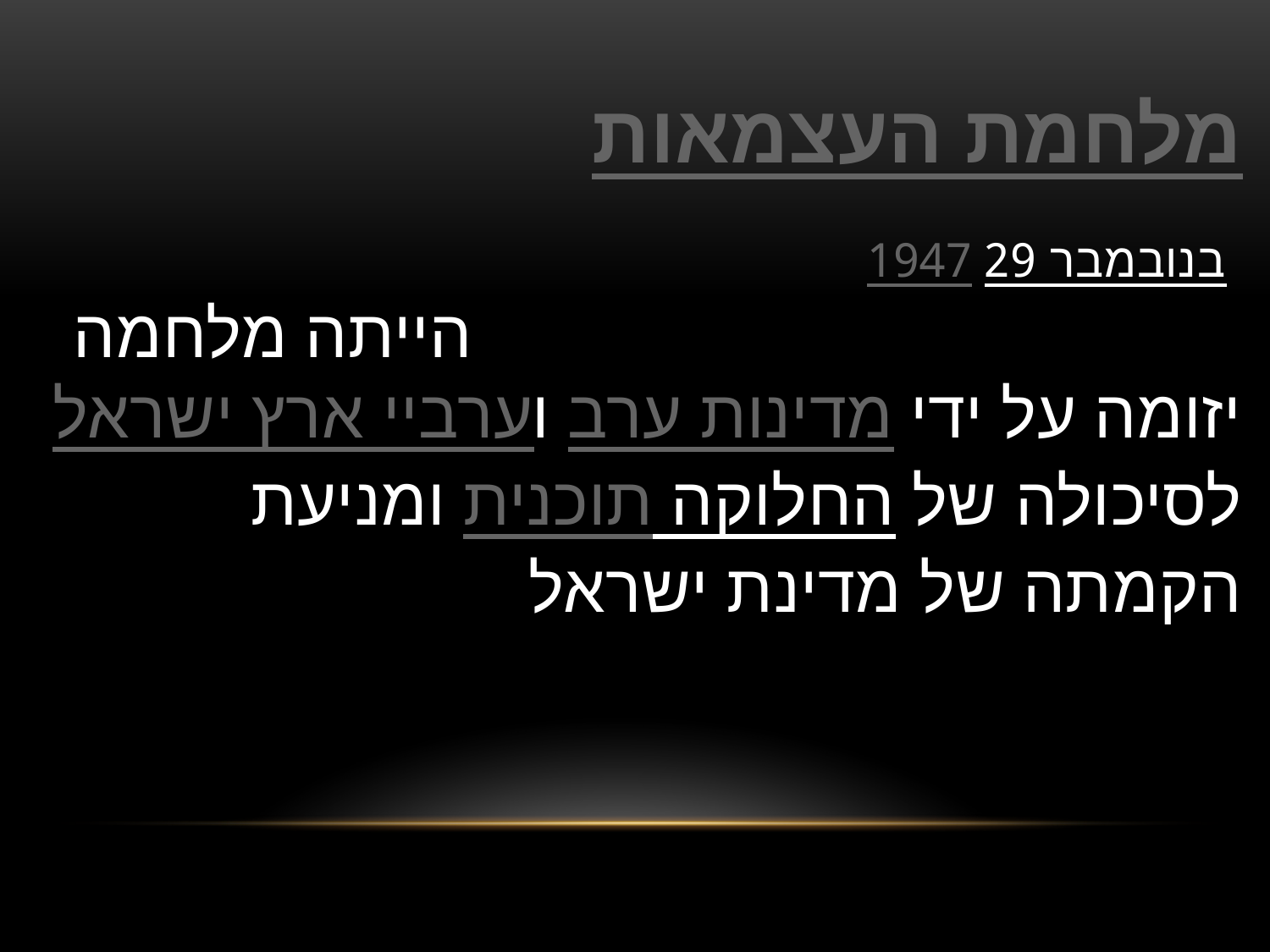

#
מלחמת העצמאות
 29 בנובמבר 1947                                                                                         הייתה מלחמה יזומה על ידי מדינות ערב וערביי ארץ ישראל לסיכולה של תוכנית החלוקה ומניעת הקמתה של מדינת ישראל